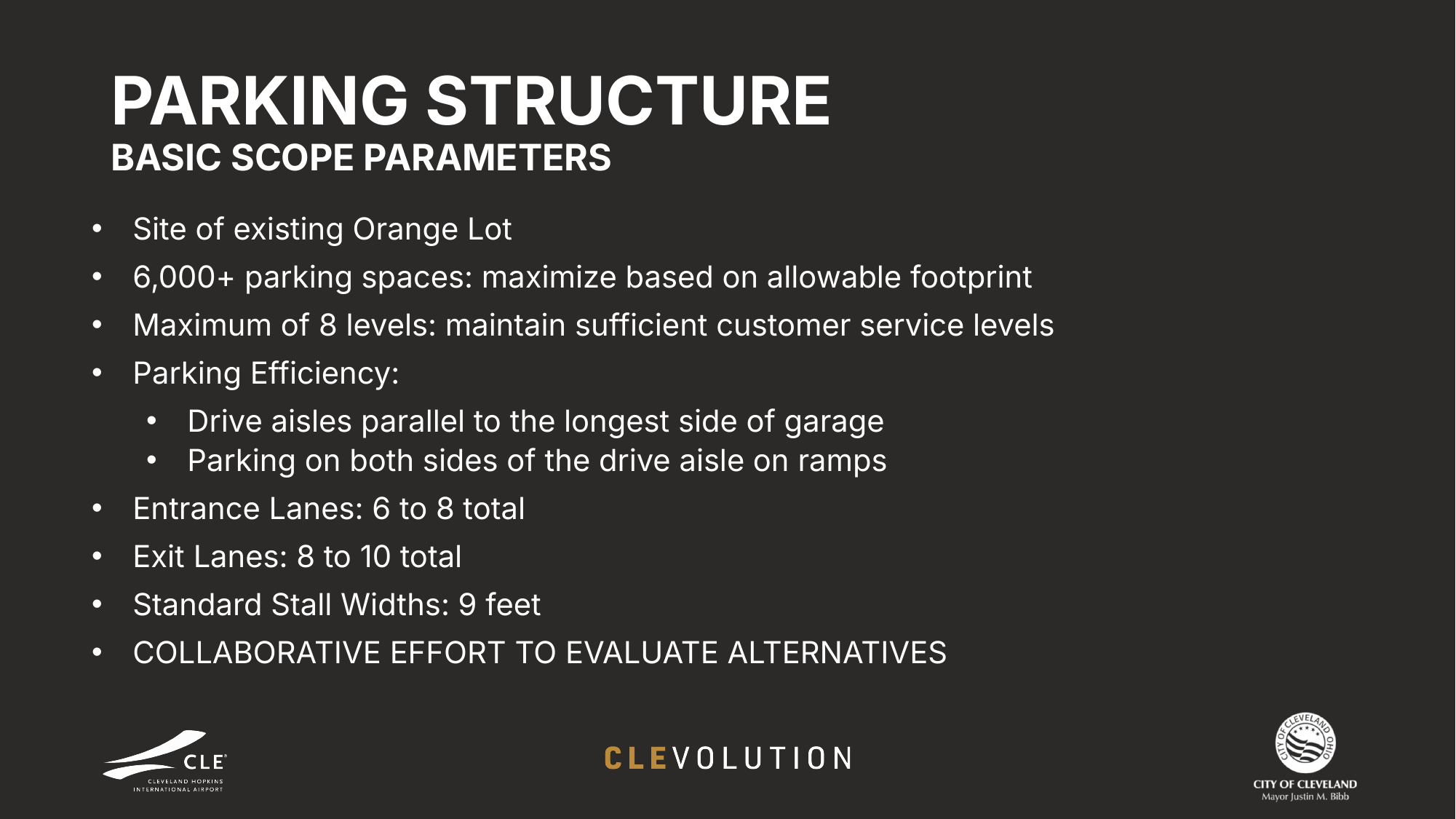

# PARKING STRUCTURE BASIC SCOPE PARAMETERS
Site of existing Orange Lot
6,000+ parking spaces: maximize based on allowable footprint
Maximum of 8 levels: maintain sufficient customer service levels
Parking Efficiency:
Drive aisles parallel to the longest side of garage
Parking on both sides of the drive aisle on ramps
Entrance Lanes: 6 to 8 total
Exit Lanes: 8 to 10 total
Standard Stall Widths: 9 feet
COLLABORATIVE EFFORT TO EVALUATE ALTERNATIVES